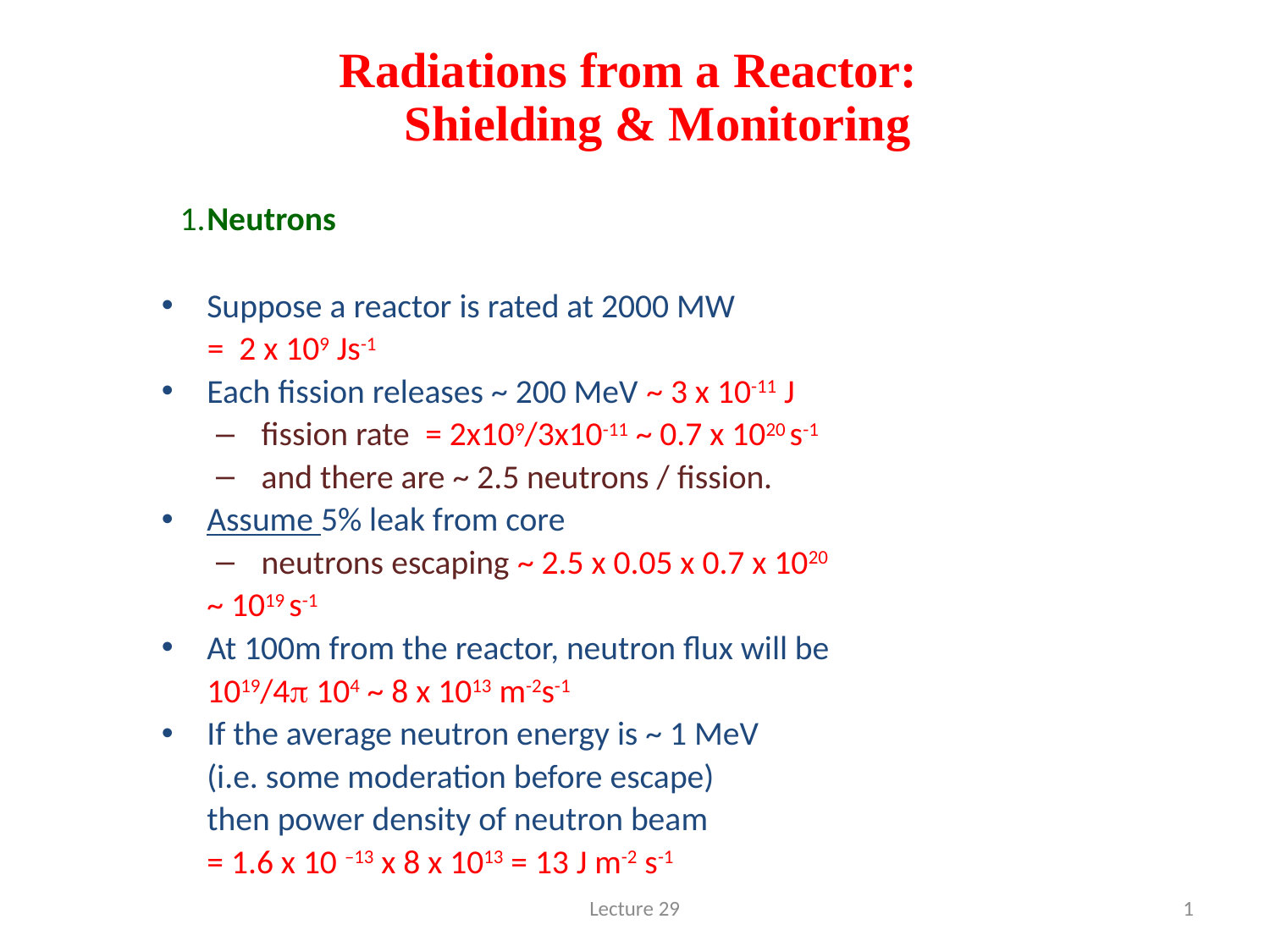

# Radiations from a Reactor: Shielding & Monitoring
  1.	Neutrons

Suppose a reactor is rated at 2000 MW
      =  2 x 109 Js-1
Each fission releases ~ 200 MeV ~ 3 x 10-11 J
fission rate  = 2x109/3x10-11 ~ 0.7 x 1020 s-1
and there are ~ 2.5 neutrons / fission.
Assume 5% leak from core
neutrons escaping ~ 2.5 x 0.05 x 0.7 x 1020
					~ 1019 s-1
At 100m from the reactor, neutron flux will be
	1019/4π 104 ~ 8 x 1013 m-2s-1
If the average neutron energy is ~ 1 MeV
	(i.e. some moderation before escape)
	then power density of neutron beam
	= 1.6 x 10 –13 x 8 x 1013 = 13 J m-2 s-1

Lecture 29
1